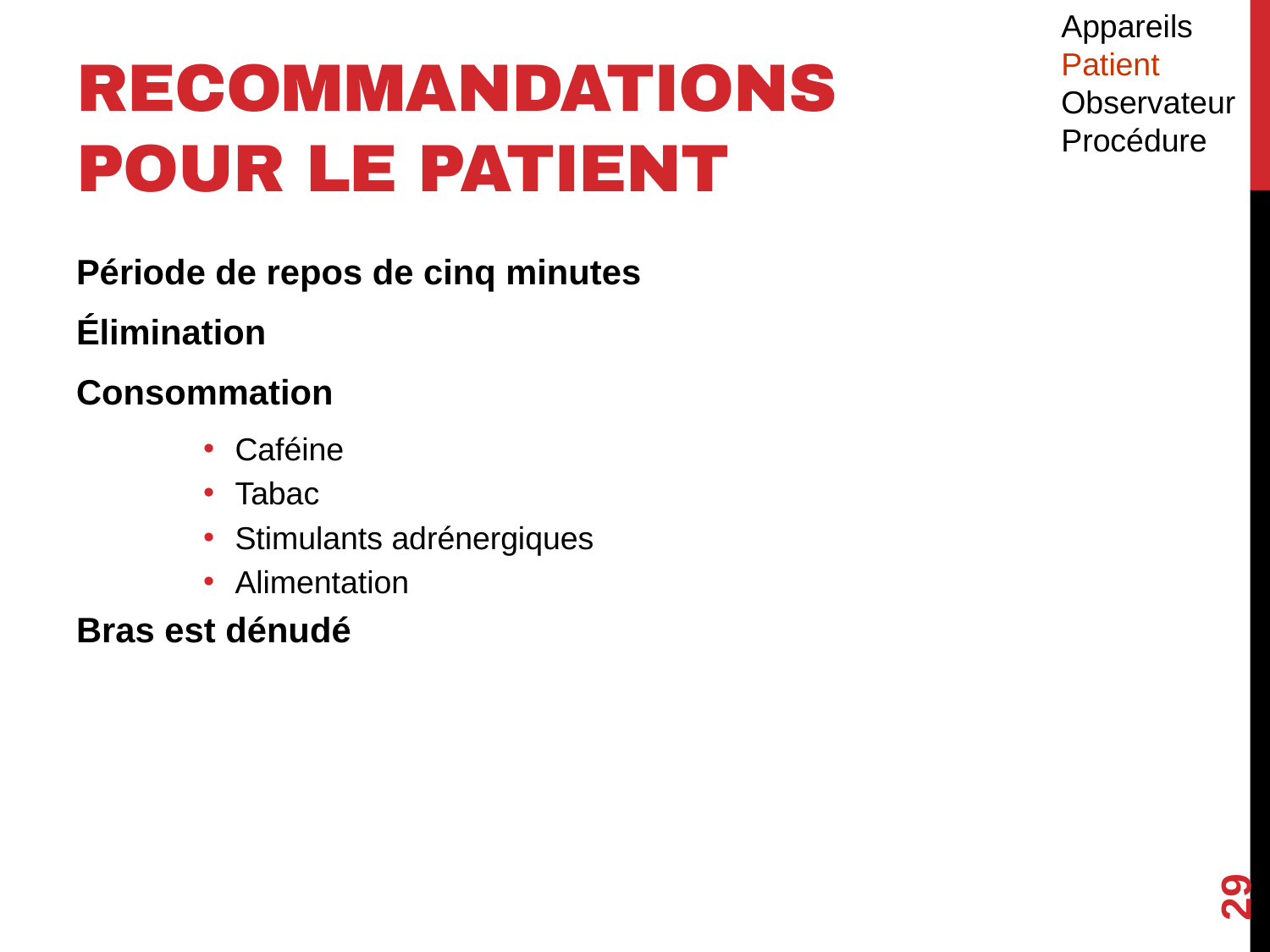

Appareils
Patient
Observateur
Procédure
# Recommandations pour le patient
Période de repos de cinq minutes
Élimination
Consommation
Caféine
Tabac
Stimulants adrénergiques
Alimentation
Bras est dénudé

29